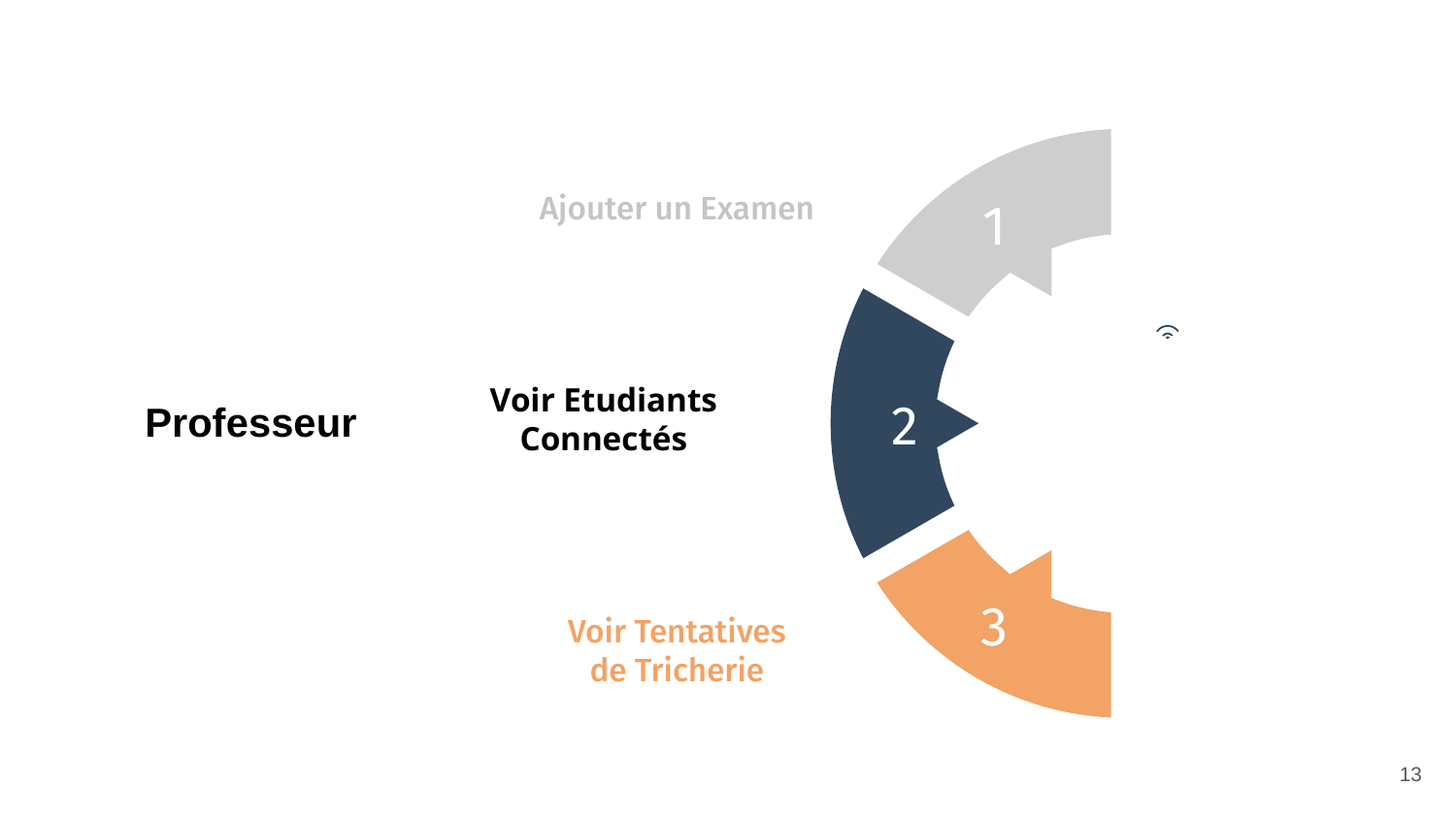

1
2

3
Ajouter un Examen
Professeur
Voir Etudiants Connectés
Voir Tentatives de Tricherie
13